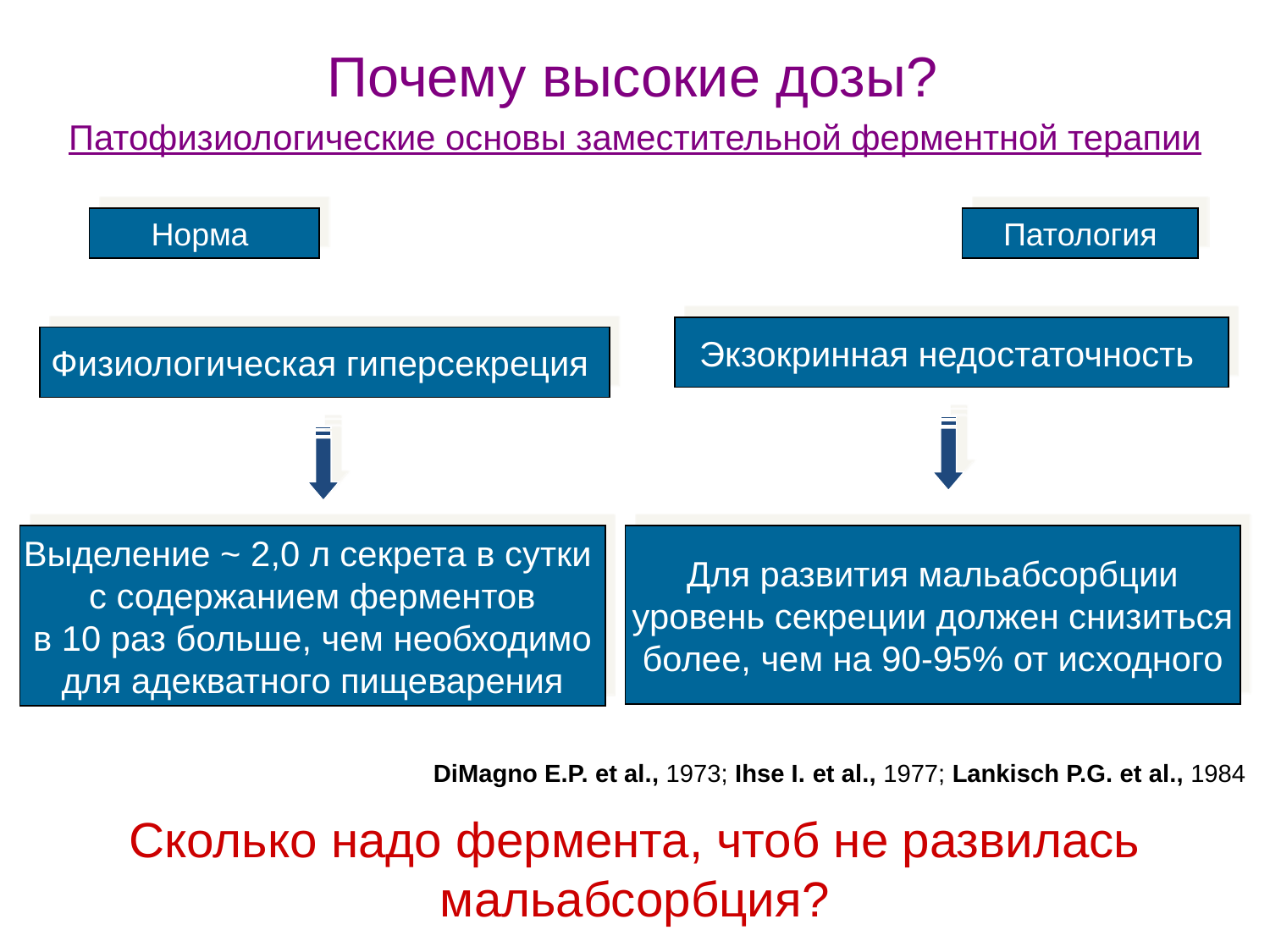

Почему высокие дозы?
Патофизиологические основы заместительной ферментной терапии
Норма
Патология
Экзокринная недостаточность
Физиологическая гиперсекреция

Выделение ~ 2,0 л секрета в сутки
с содержанием ферментов
в 10 раз больше, чем необходимо
для адекватного пищеварения
Для развития мальабсорбции
уровень секреции должен снизиться
более, чем на 90-95% от исходного
DiMagno E.P. et al., 1973; Ihse I. et al., 1977; Lankisch P.G. et al., 1984
Сколько надо фермента, чтоб не развилась мальабсорбция?